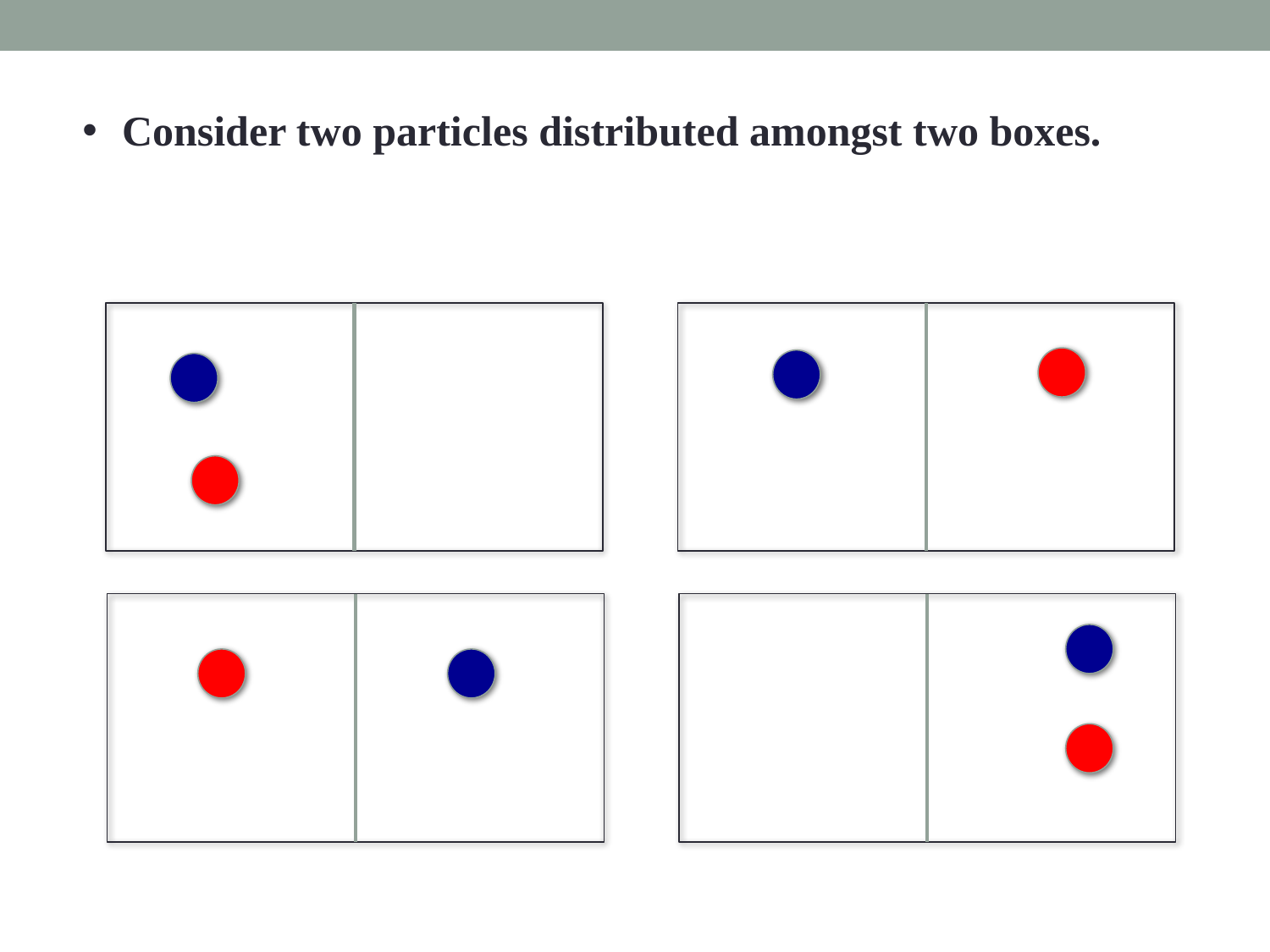

Consider two particles distributed amongst two boxes.